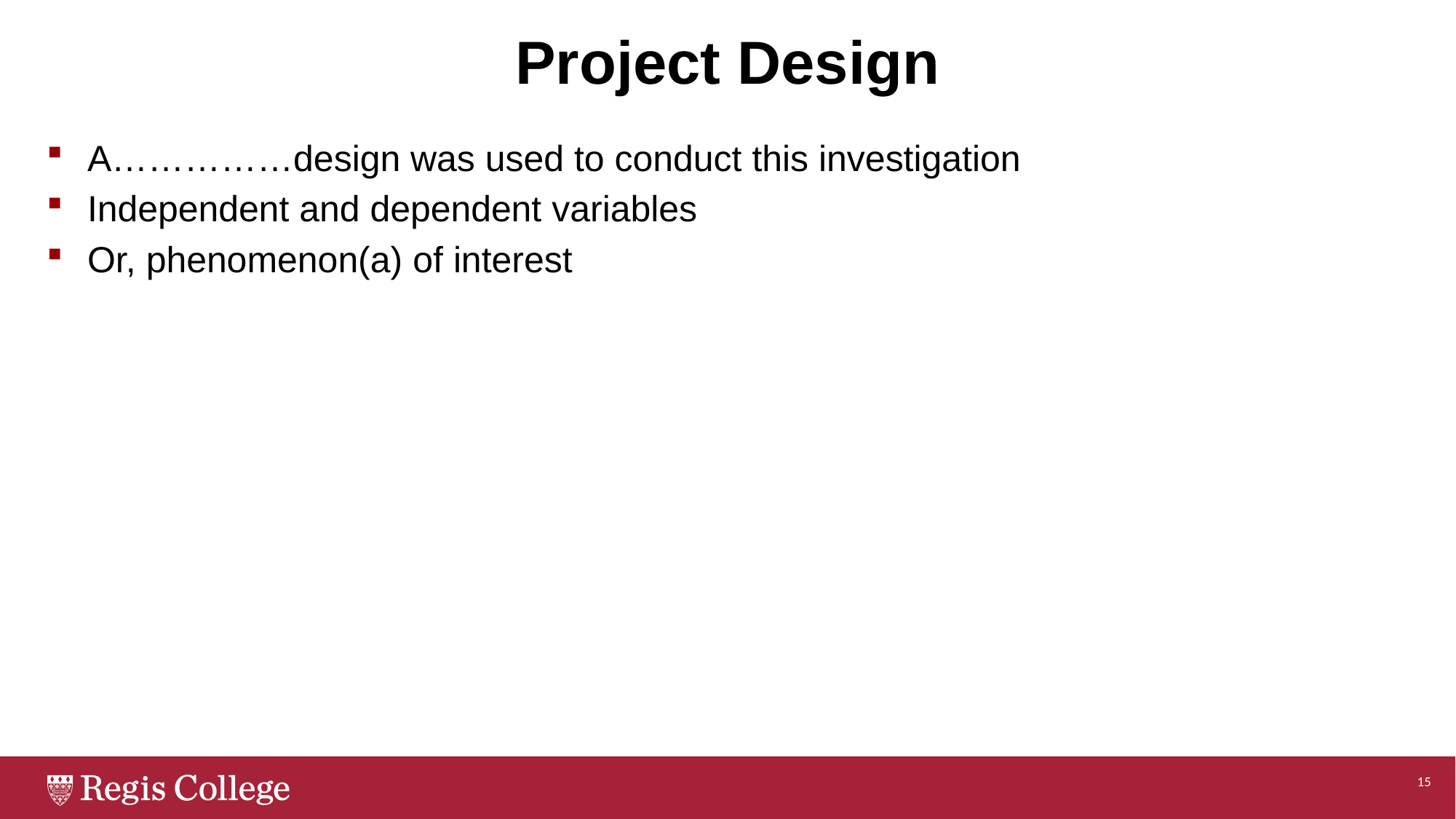

# Project Design
A……………design was used to conduct this investigation
Independent and dependent variables
Or, phenomenon(a) of interest

15